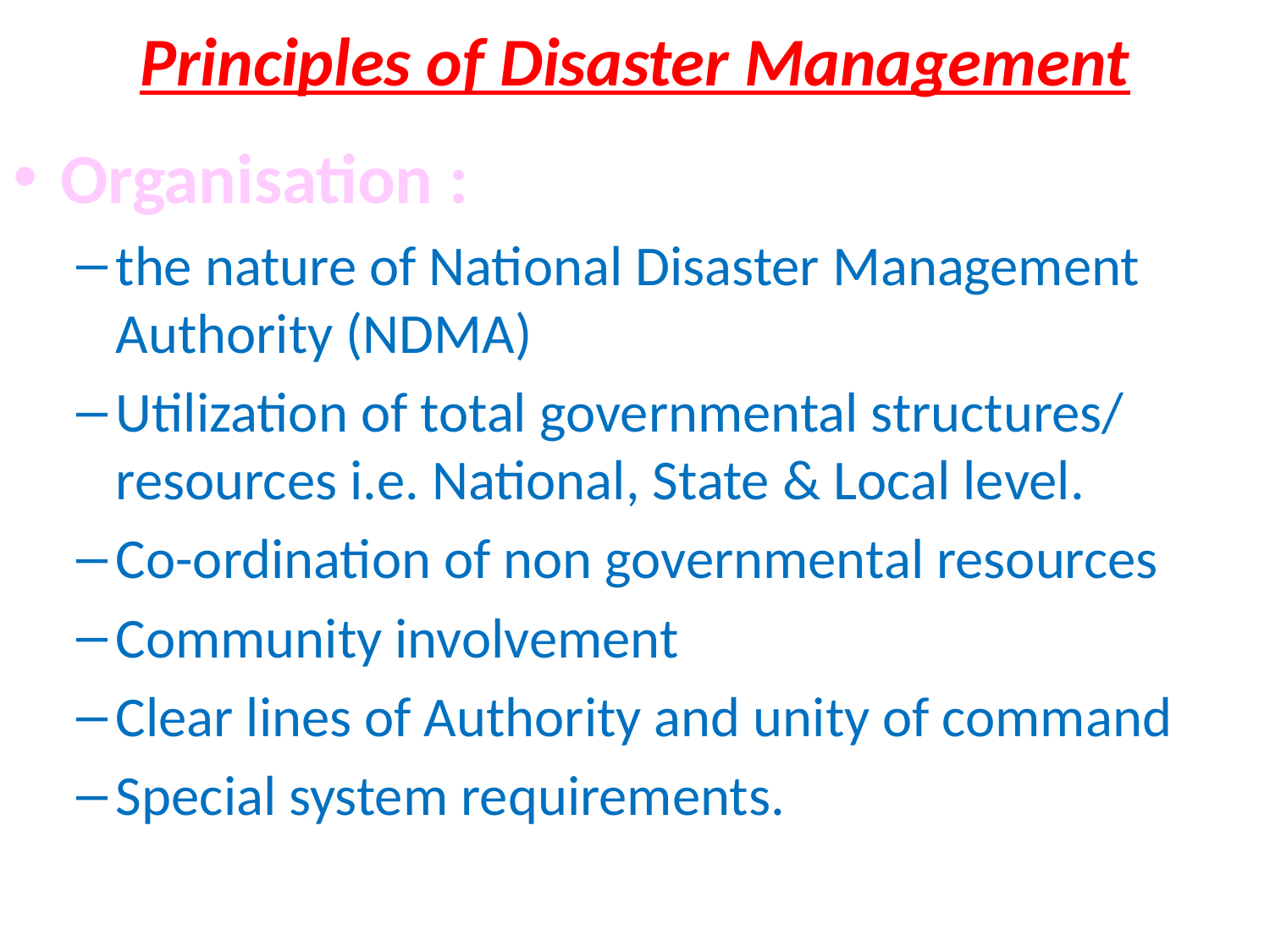

# Principles of Disaster Management
Organisation :
the nature of National Disaster Management Authority (NDMA)
Utilization of total governmental structures/ resources i.e. National, State & Local level.
Co-ordination of non governmental resources
Community involvement
Clear lines of Authority and unity of command
Special system requirements.